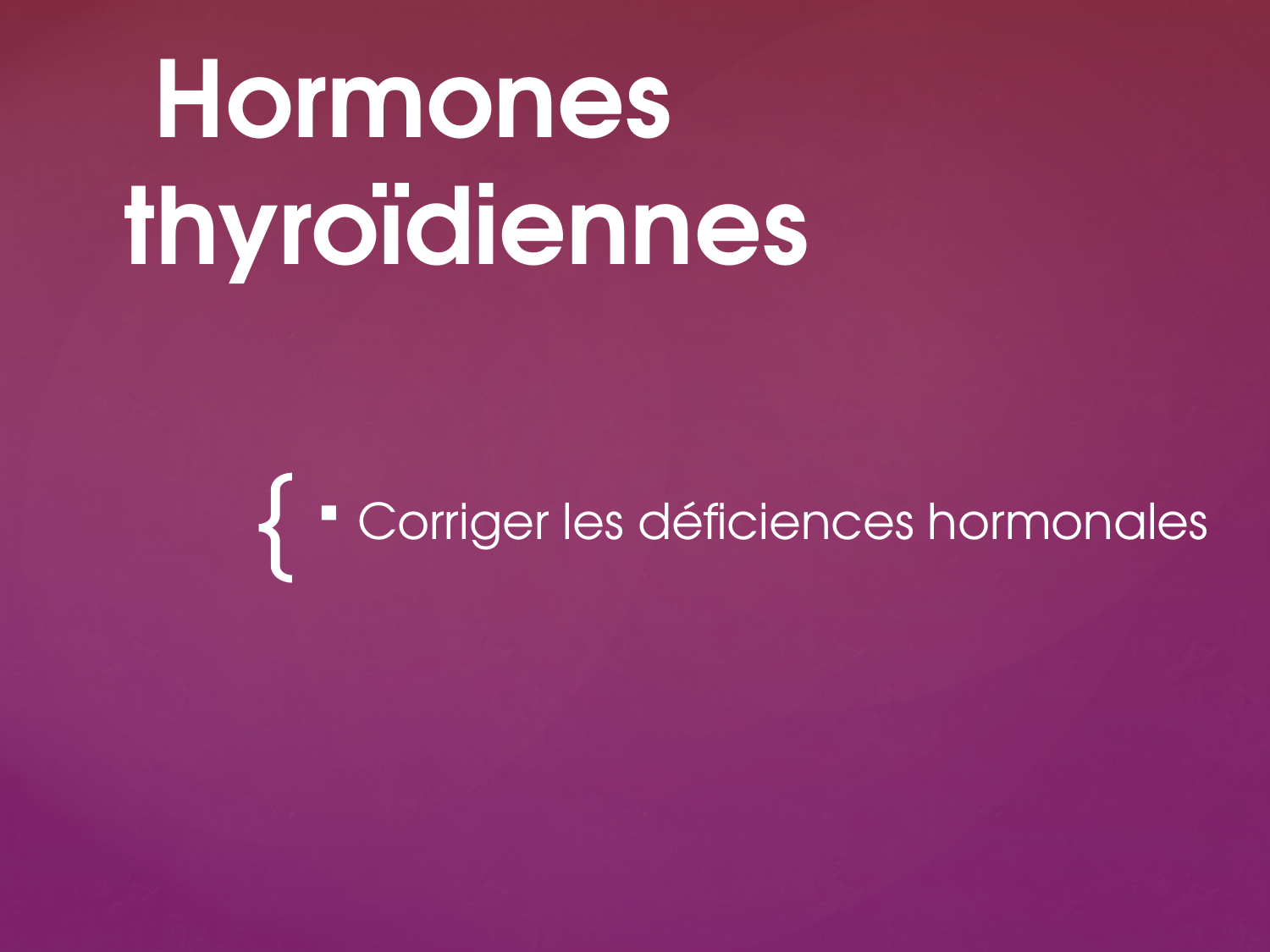

# Hormones thyroïdiennes
Corriger les déficiences hormonales